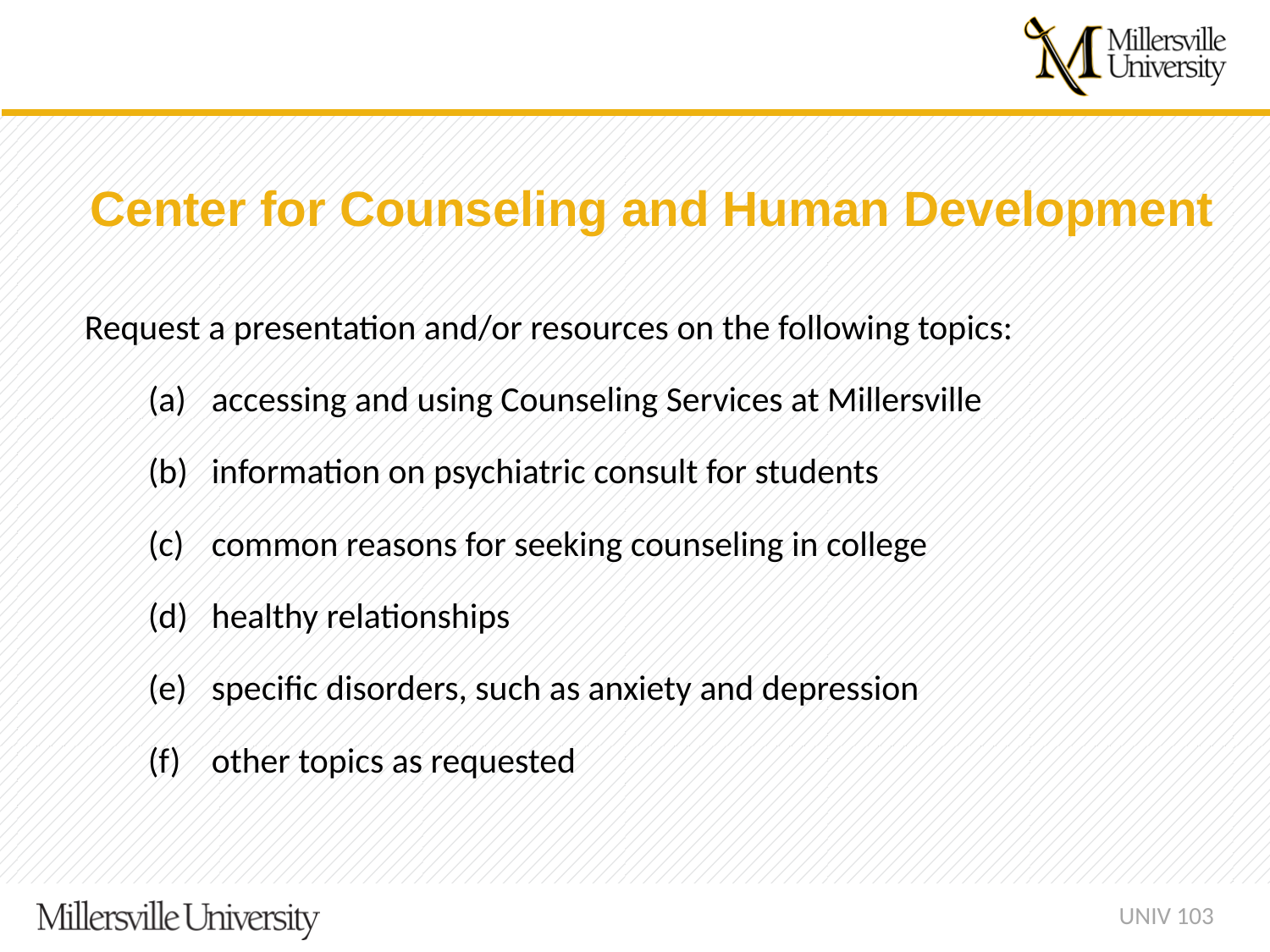

Center for Counseling and Human Development
Request a presentation and/or resources on the following topics:
accessing and using Counseling Services at Millersville
information on psychiatric consult for students
common reasons for seeking counseling in college
healthy relationships
specific disorders, such as anxiety and depression
other topics as requested
UNIV 103